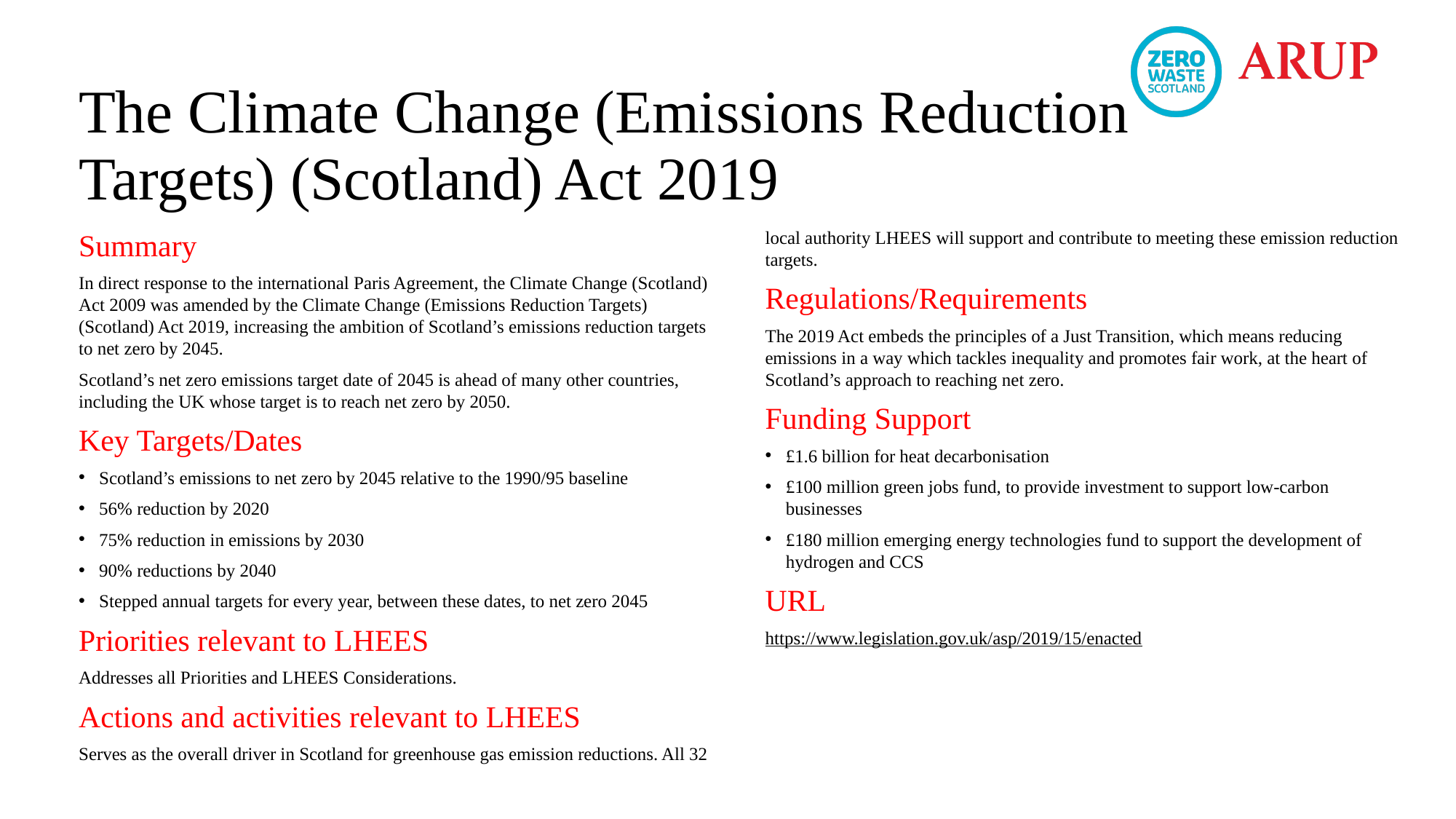

# The Climate Change (Emissions Reduction Targets) (Scotland) Act 2019
Summary
In direct response to the international Paris Agreement, the Climate Change (Scotland) Act 2009 was amended by the Climate Change (Emissions Reduction Targets) (Scotland) Act 2019, increasing the ambition of Scotland’s emissions reduction targets to net zero by 2045.
Scotland’s net zero emissions target date of 2045 is ahead of many other countries, including the UK whose target is to reach net zero by 2050.
Key Targets/Dates
Scotland’s emissions to net zero by 2045 relative to the 1990/95 baseline
56% reduction by 2020
75% reduction in emissions by 2030
90% reductions by 2040
Stepped annual targets for every year, between these dates, to net zero 2045
Priorities relevant to LHEES
Addresses all Priorities and LHEES Considerations.
Actions and activities relevant to LHEES
Serves as the overall driver in Scotland for greenhouse gas emission reductions. All 32 local authority LHEES will support and contribute to meeting these emission reduction targets.
Regulations/Requirements
The 2019 Act embeds the principles of a Just Transition, which means reducing emissions in a way which tackles inequality and promotes fair work, at the heart of Scotland’s approach to reaching net zero.
Funding Support
£1.6 billion for heat decarbonisation
£100 million green jobs fund, to provide investment to support low-carbon businesses
£180 million emerging energy technologies fund to support the development of hydrogen and CCS
URL
https://www.legislation.gov.uk/asp/2019/15/enacted